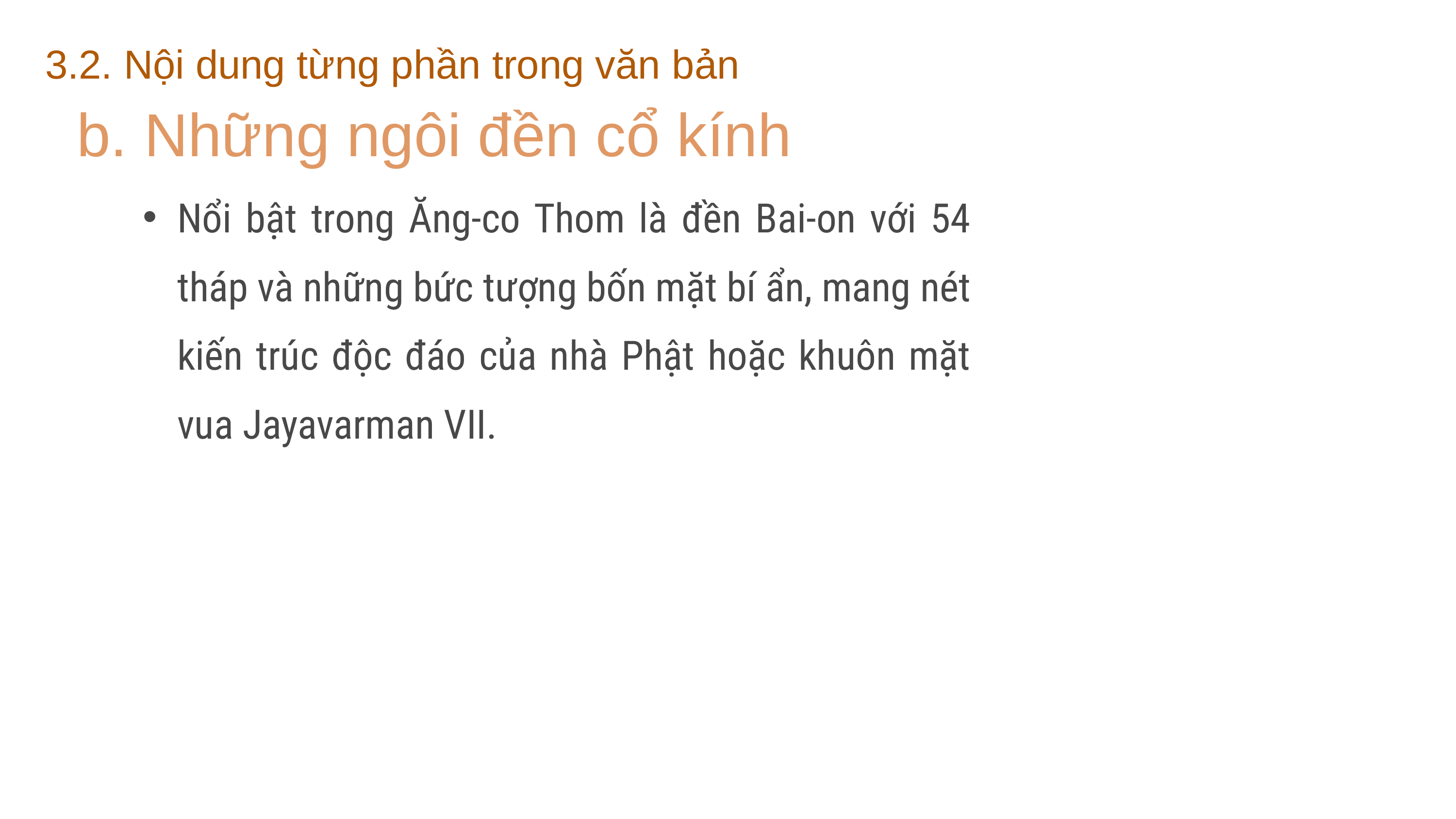

3.2. Nội dung từng phần trong văn bản

b. Những ngôi đền cổ kính
Nổi bật trong Ăng-co Thom là đền Bai-on với 54 tháp và những bức tượng bốn mặt bí ẩn, mang nét kiến trúc độc đáo của nhà Phật hoặc khuôn mặt vua Jayavarman VII.